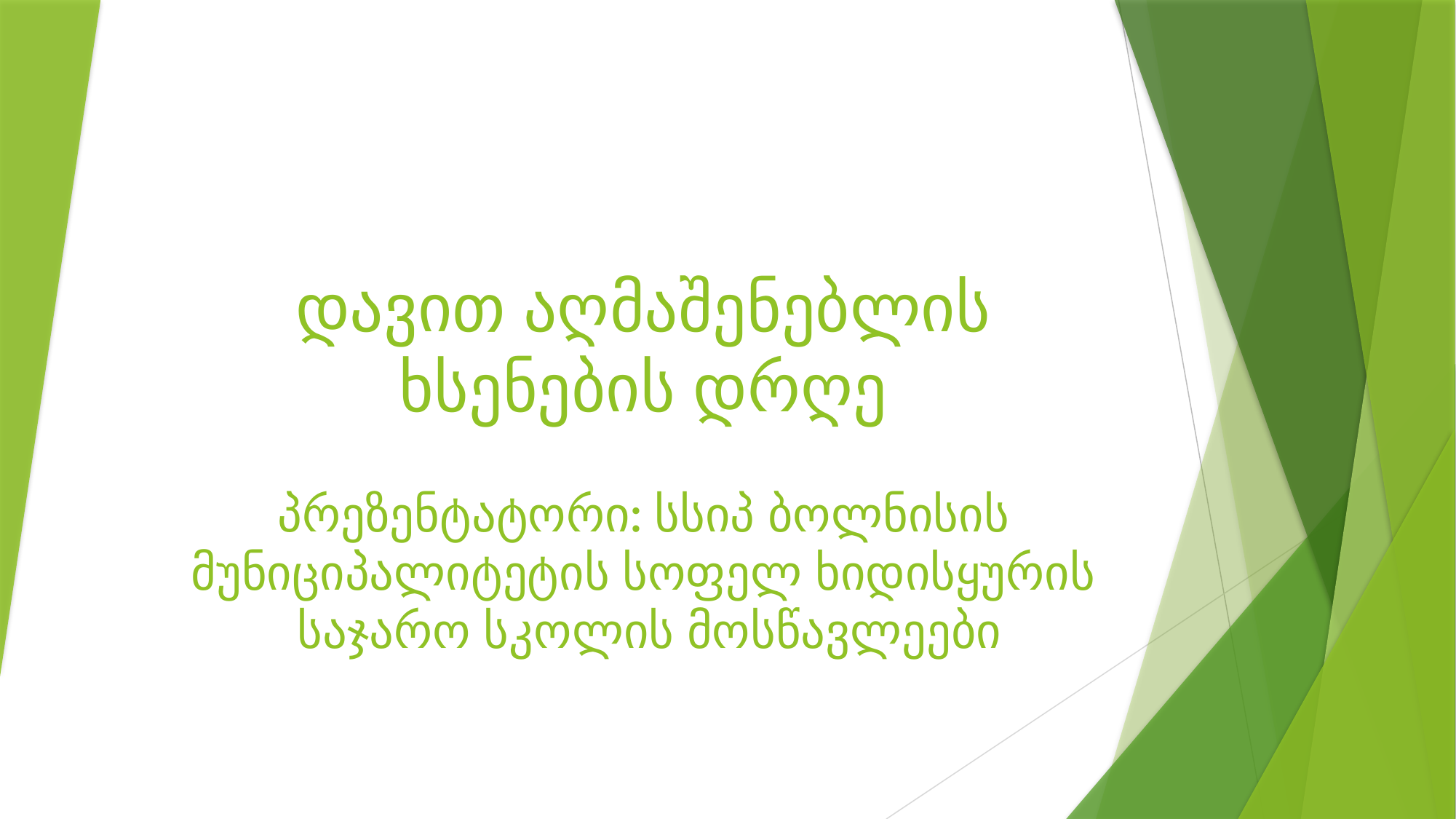

# დავით აღმაშენებლის ხსენების დრღე პრეზენტატორი: სსიპ ბოლნისის მუნიციპალიტეტის სოფელ ხიდისყურის  საჯარო სკოლის მოსწავლეები